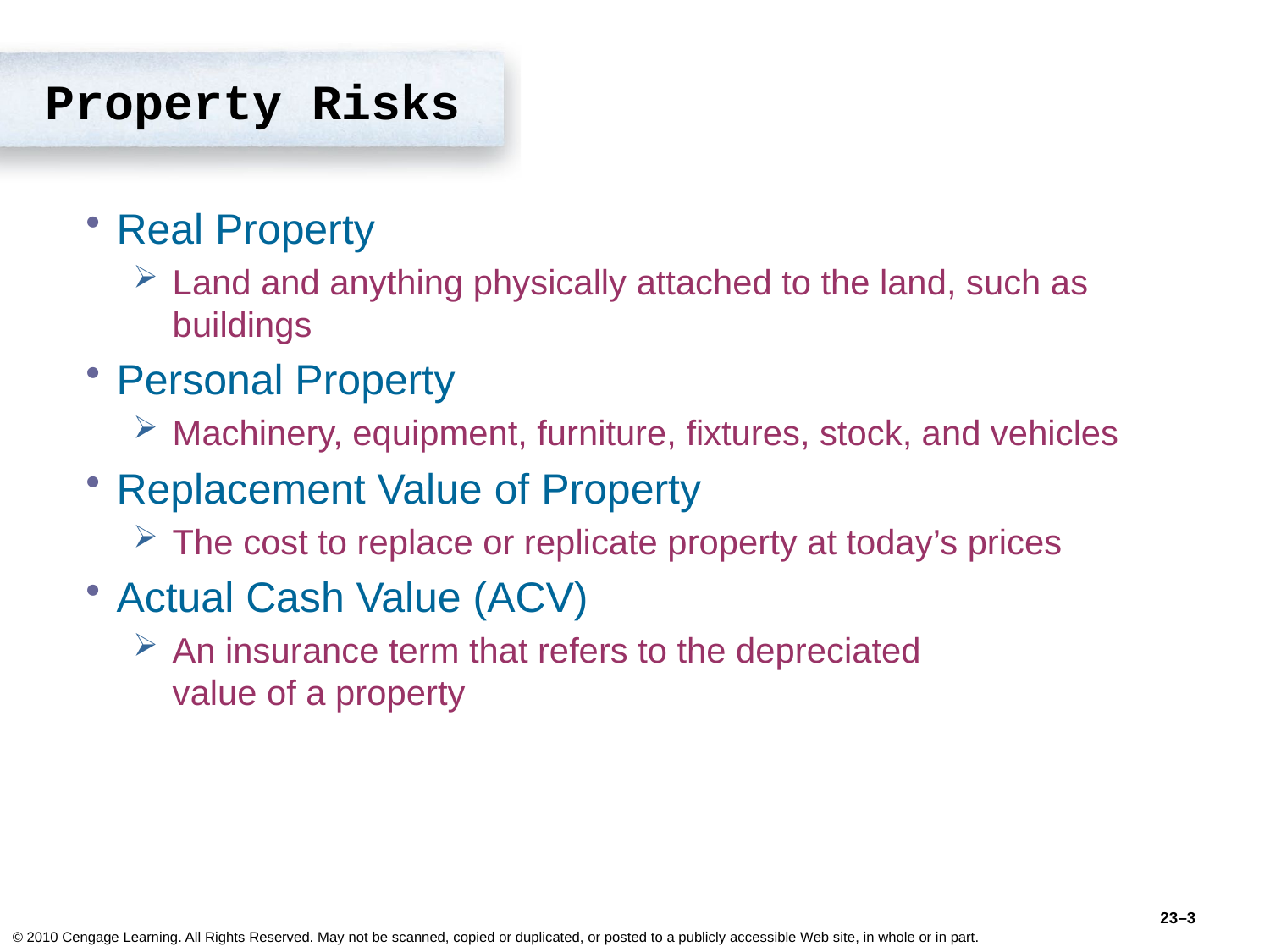

# Property Risks
Real Property
Land and anything physically attached to the land, such as buildings
Personal Property
Machinery, equipment, furniture, fixtures, stock, and vehicles
Replacement Value of Property
The cost to replace or replicate property at today’s prices
Actual Cash Value (ACV)
An insurance term that refers to the depreciated
value of a property
23–3